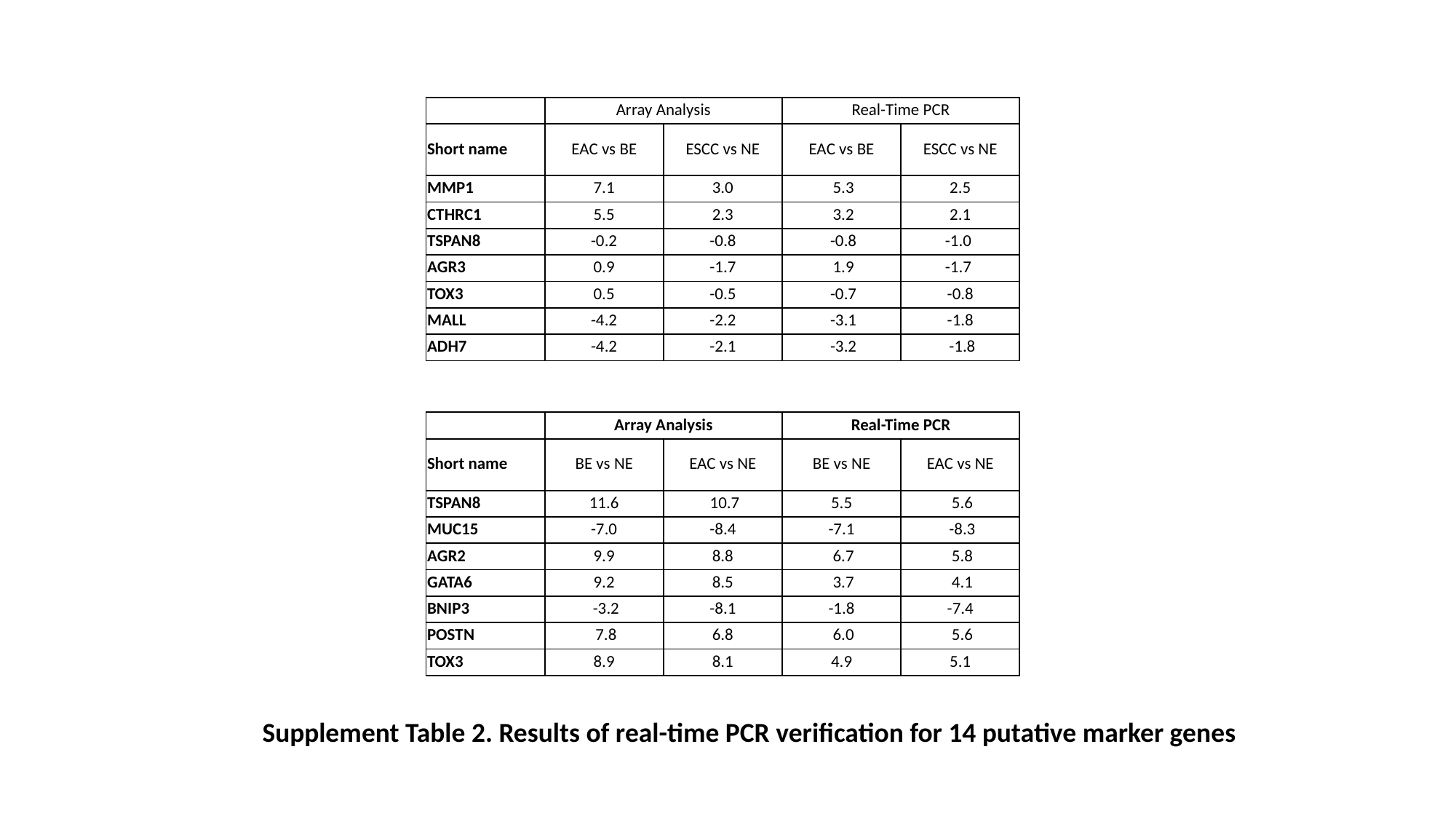

|  | Array Analysis |  | Real-Time PCR |  |
| --- | --- | --- | --- | --- |
| Short name | EAC vs BE | ESCC vs NE | EAC vs BE | ESCC vs NE |
| MMP1 | 7.1 | 3.0 | 5.3 | 2.5 |
| CTHRC1 | 5.5 | 2.3 | 3.2 | 2.1 |
| TSPAN8 | -0.2 | -0.8 | -0.8 | -1.0 |
| AGR3 | 0.9 | -1.7 | 1.9 | -1.7 |
| TOX3 | 0.5 | -0.5 | -0.7 | -0.8 |
| MALL | -4.2 | -2.2 | -3.1 | -1.8 |
| ADH7 | -4.2 | -2.1 | -3.2 | -1.8 |
|  |  |  |  |  |
|  |  |  |  |  |
|  | Array Analysis |  | Real-Time PCR |  |
| Short name | BE vs NE | EAC vs NE | BE vs NE | EAC vs NE |
| TSPAN8 | 11.6 | 10.7 | 5.5 | 5.6 |
| MUC15 | -7.0 | -8.4 | -7.1 | -8.3 |
| AGR2 | 9.9 | 8.8 | 6.7 | 5.8 |
| GATA6 | 9.2 | 8.5 | 3.7 | 4.1 |
| BNIP3 | -3.2 | -8.1 | -1.8 | -7.4 |
| POSTN | 7.8 | 6.8 | 6.0 | 5.6 |
| TOX3 | 8.9 | 8.1 | 4.9 | 5.1 |
Supplement Table 2. Results of real-time PCR verification for 14 putative marker genes